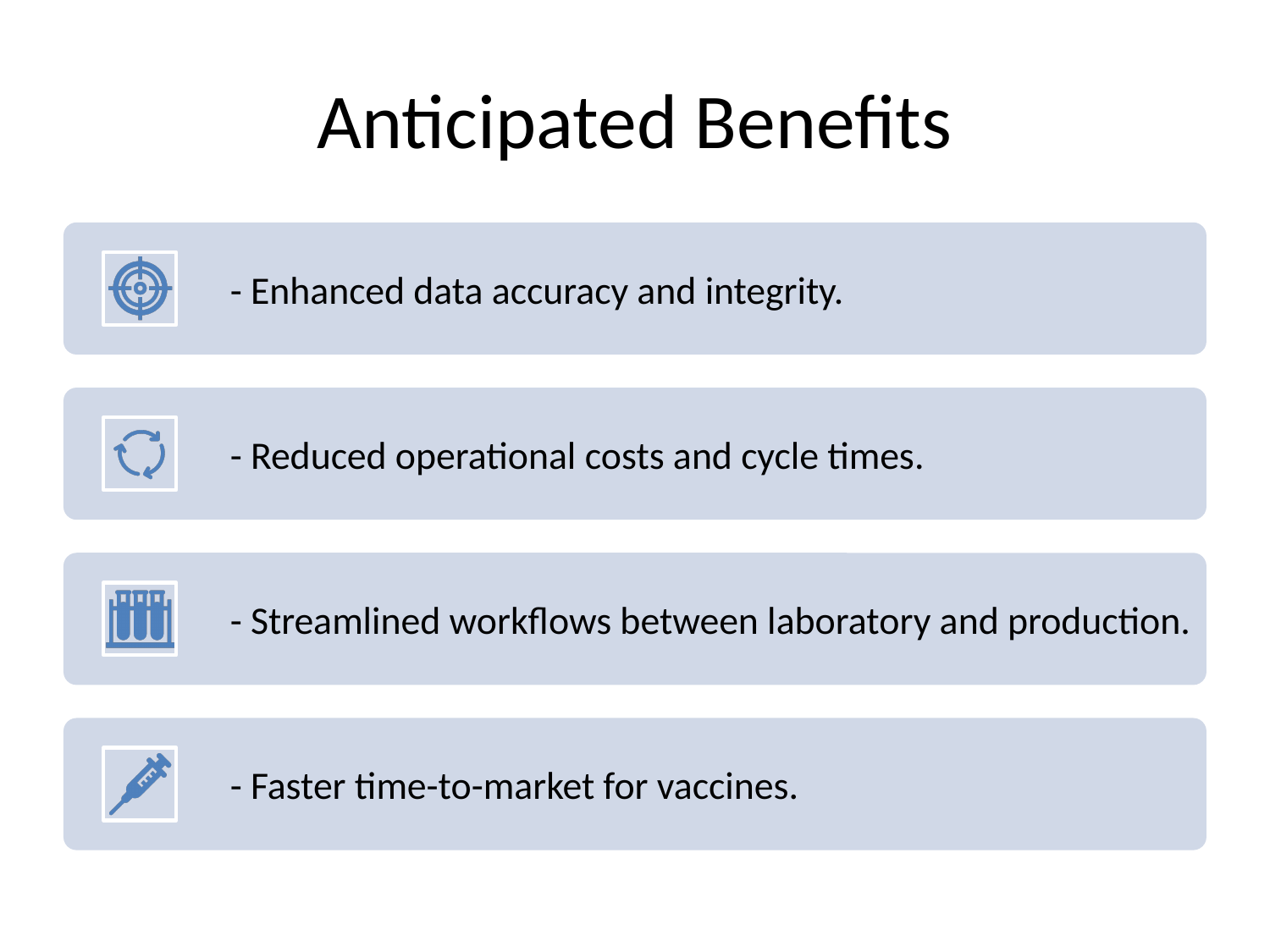

# Anticipated Benefits
- Enhanced data accuracy and integrity.
- Reduced operational costs and cycle times.
- Streamlined workflows between laboratory and production.
- Faster time-to-market for vaccines.